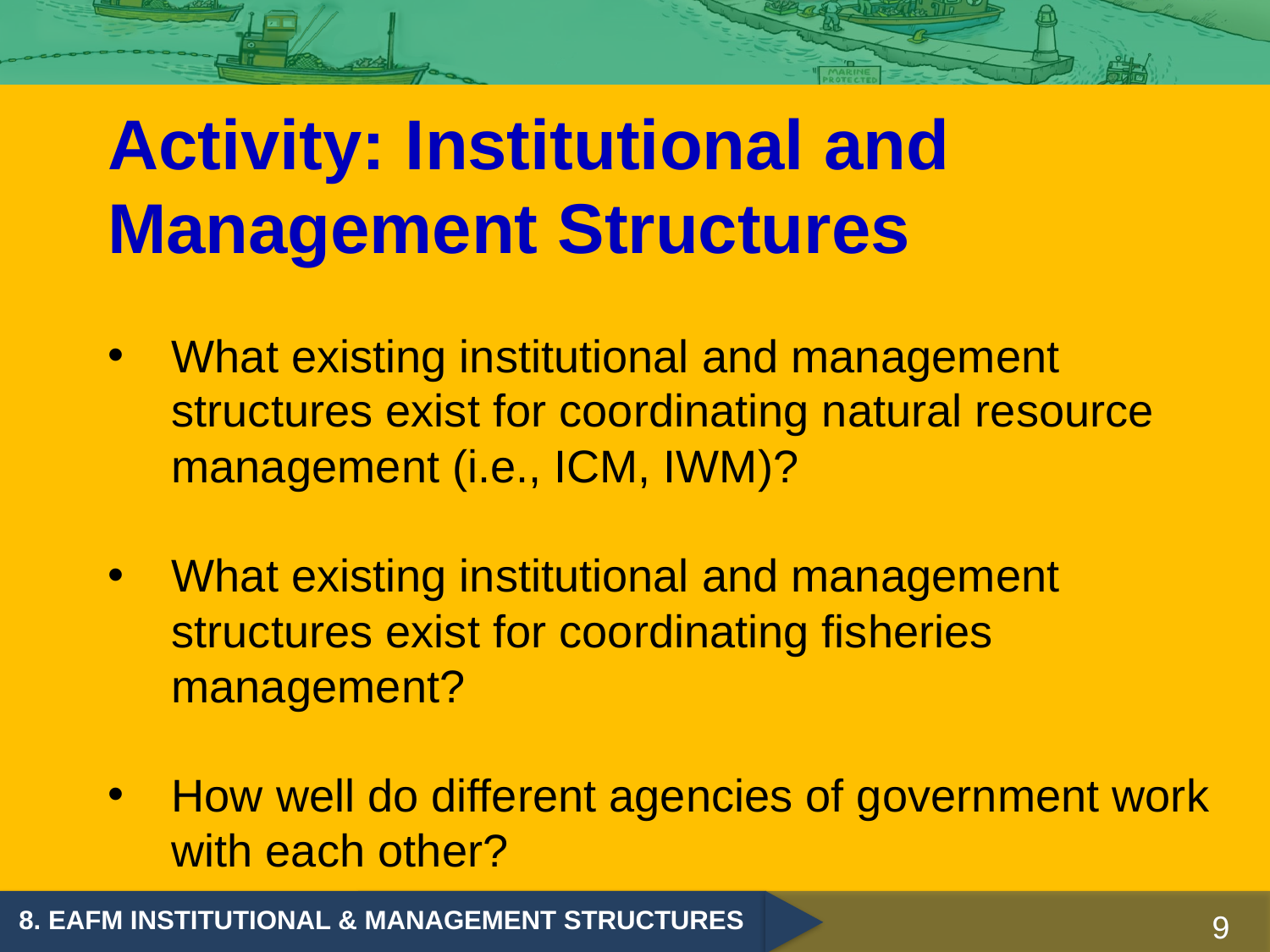

Activity: Institutional and
Management Structures

What existing institutional and management structures exist for coordinating natural resource management (i.e., ICM, IWM)?

What existing institutional and management structures exist for coordinating fisheries management?

How well do different agencies of government work with each other?
9